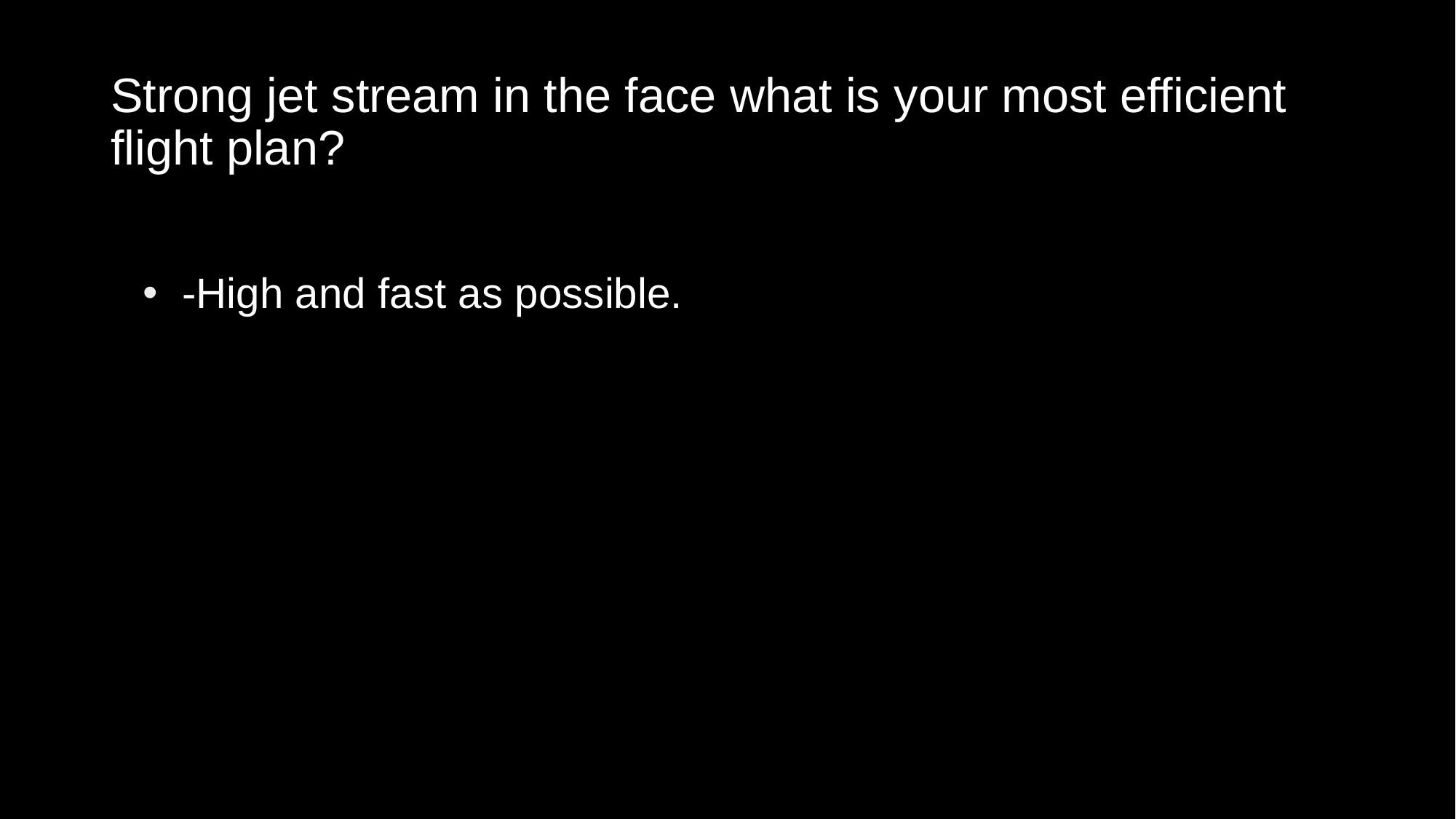

# Strong jet stream in the face what is your most efficient flight plan?
 -High and fast as possible.